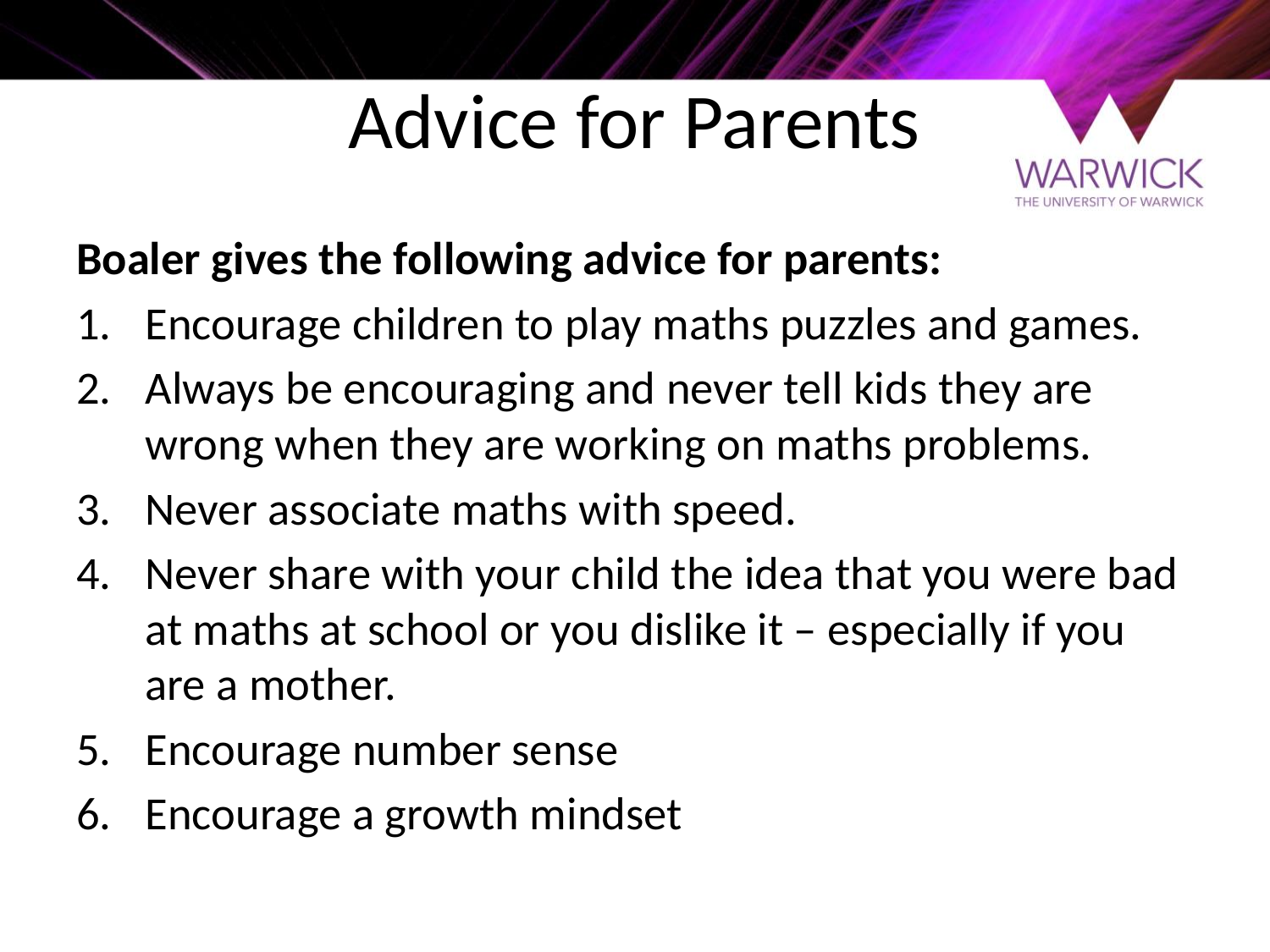

# Advice for Parents
Boaler gives the following advice for parents:
Encourage children to play maths puzzles and games.
Always be encouraging and never tell kids they are wrong when they are working on maths problems.
Never associate maths with speed.
Never share with your child the idea that you were bad at maths at school or you dislike it – especially if you are a mother.
Encourage number sense
Encourage a growth mindset